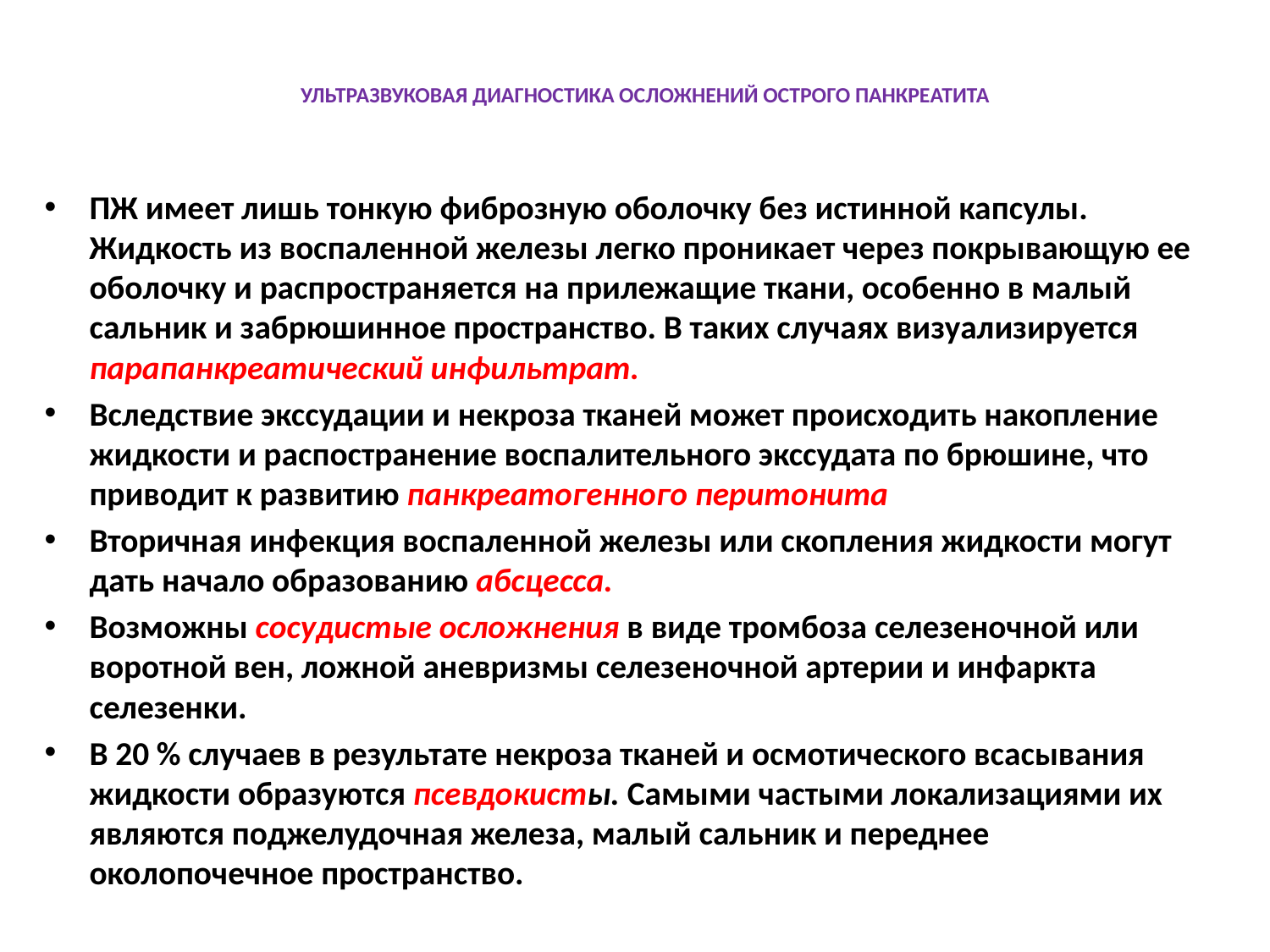

# УЛЬТРАЗВУКОВАЯ ДИАГНОСТИКА ОСЛОЖНЕНИЙ ОСТРОГО ПАНКРЕАТИТА
ПЖ имеет лишь тонкую фиброзную оболочку без истинной капсулы. Жидкость из воспаленной железы легко проникает через покрывающую ее оболочку и распространяется на прилежащие ткани, особенно в малый сальник и забрюшинное пространство. В таких случаях визуализируется  парапанкреатический инфильтрат.
Вследствие экссудации и некроза тканей может происходить накопление жидкости и распостранение воспалительного экссудата по брюшине, что приводит к развитию панкреатогенного перитонита
Вторичная инфекция воспаленной железы или скопления жидкости могут дать начало образованию абсцесса.
Возможны сосудистые осложнения в виде тромбоза селезеночной или воротной вен, ложной аневризмы селезеночной артерии и инфаркта селезенки.
В 20 % случаев в результате некроза тканей и осмотического всасывания жидкости образуются псевдокисты. Самыми частыми локализациями их являются поджелудочная железа, малый сальник и переднее околопочечное пространство.